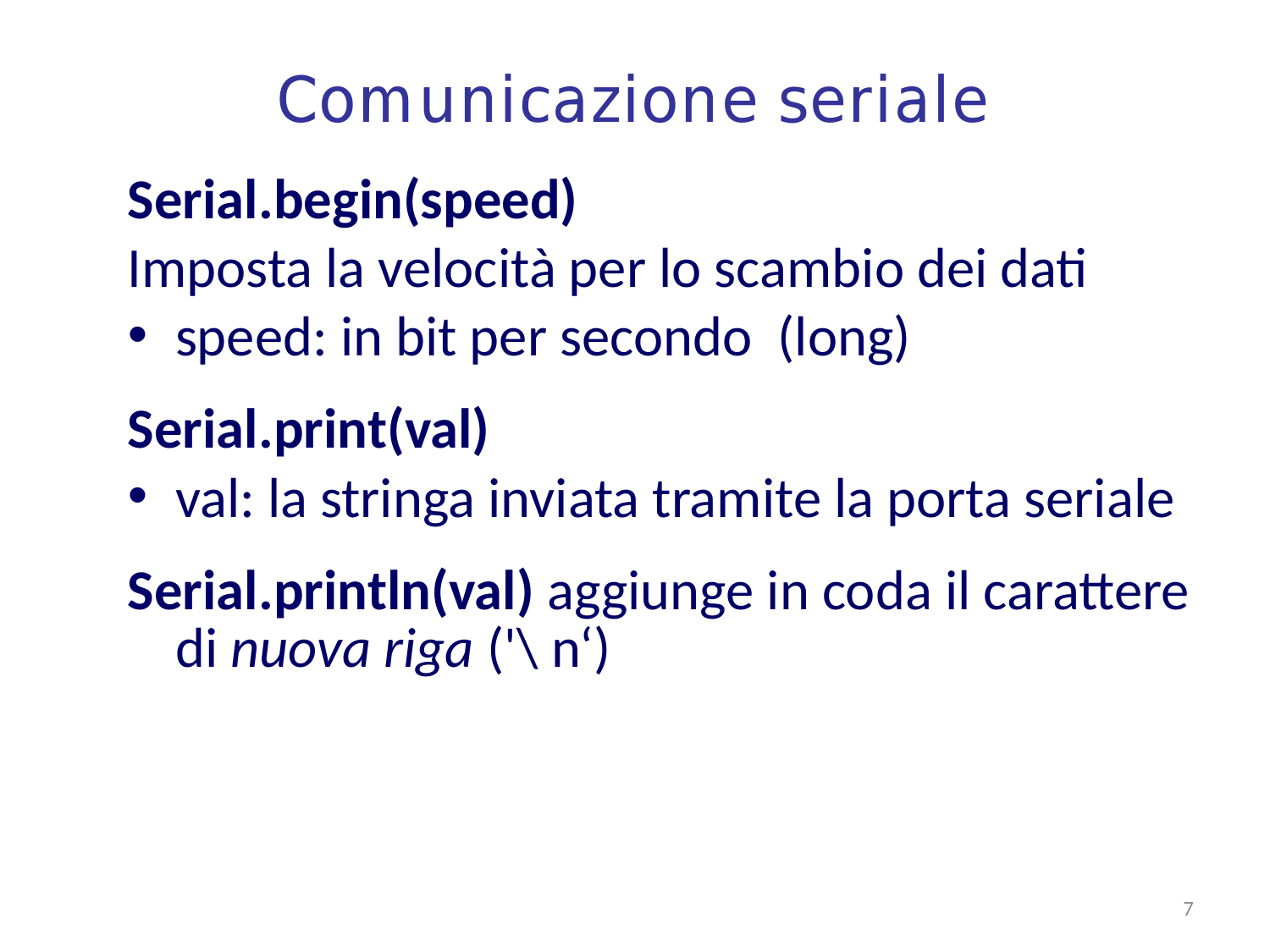

# Comunicazione seriale
Serial.begin(speed)
Imposta la velocità per lo scambio dei dati
speed: in bit per secondo  (long)

Serial.print(val)
val: la stringa inviata tramite la porta seriale

Serial.println(val) aggiunge in coda il carattere di nuova riga ('\ n‘)
7